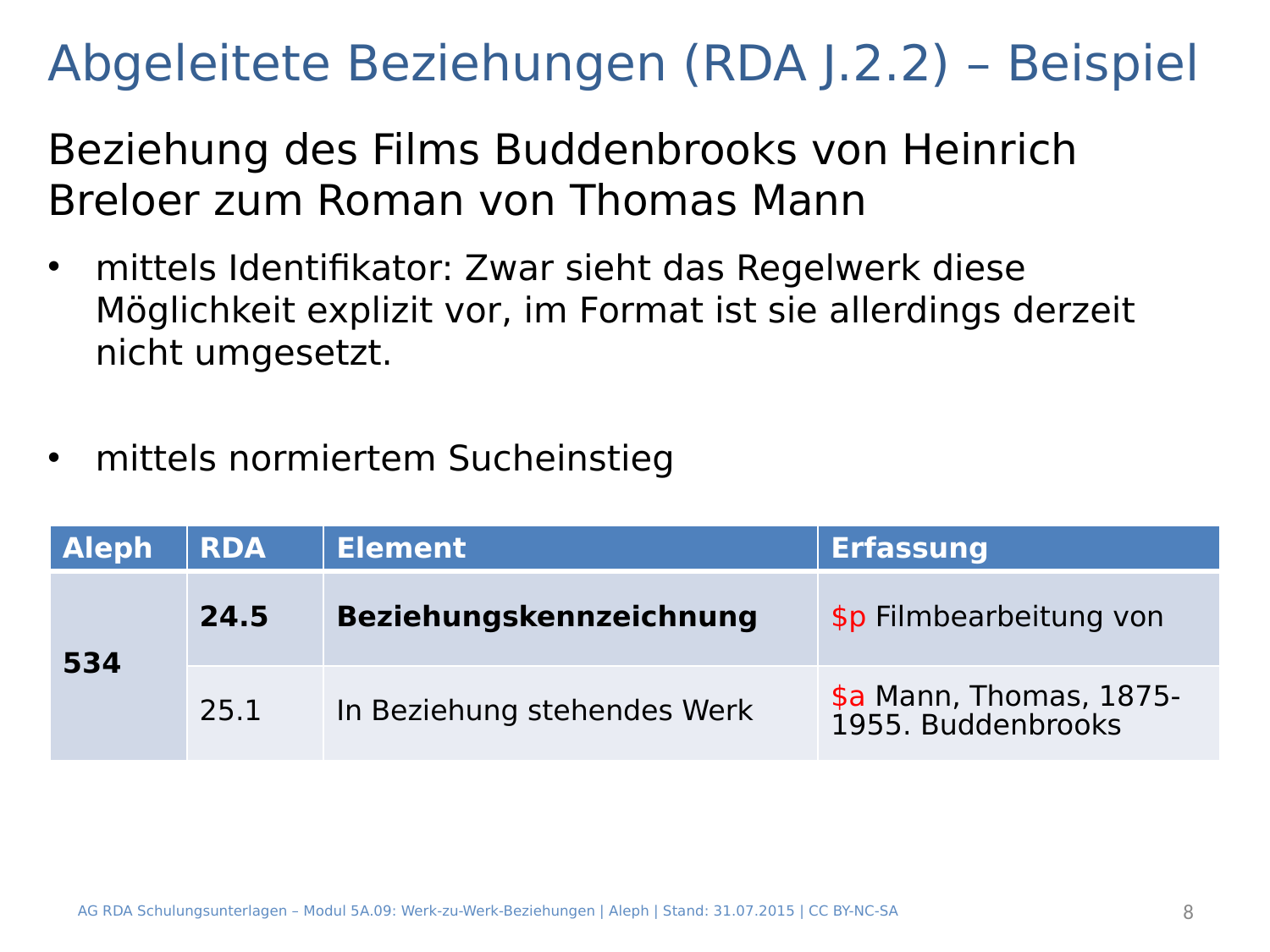

# Abgeleitete Beziehungen (RDA J.2.2) – Beispiel
Beziehung des Films Buddenbrooks von Heinrich Breloer zum Roman von Thomas Mann
mittels Identifikator: Zwar sieht das Regelwerk diese Möglichkeit explizit vor, im Format ist sie allerdings derzeit nicht umgesetzt.

mittels normiertem Sucheinstieg
| Aleph | RDA | Element | Erfassung |
| --- | --- | --- | --- |
| 534 | 24.5 | Beziehungskennzeichnung | $p Filmbearbeitung von |
|  | 25.1 | In Beziehung stehendes Werk | $a Mann, Thomas, 1875-1955. Buddenbrooks |
AG RDA Schulungsunterlagen – Modul 5A.09: Werk-zu-Werk-Beziehungen | Aleph | Stand: 31.07.2015 | CC BY-NC-SA
8